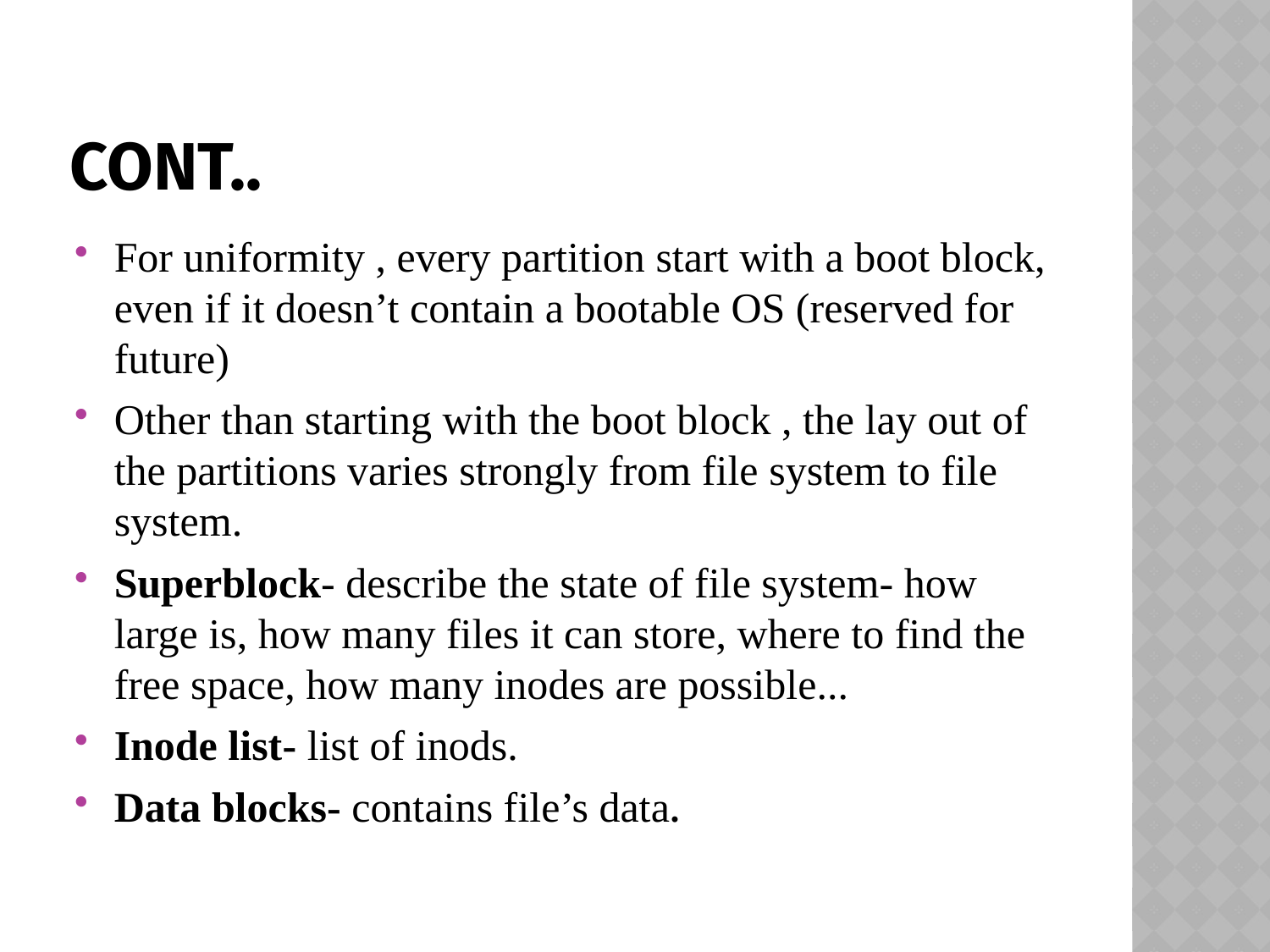

# Cont..
For uniformity , every partition start with a boot block, even if it doesn’t contain a bootable OS (reserved for future)
Other than starting with the boot block , the lay out of the partitions varies strongly from file system to file system.
Superblock- describe the state of file system- how large is, how many files it can store, where to find the free space, how many inodes are possible...
Inode list- list of inods.
Data blocks- contains file’s data.